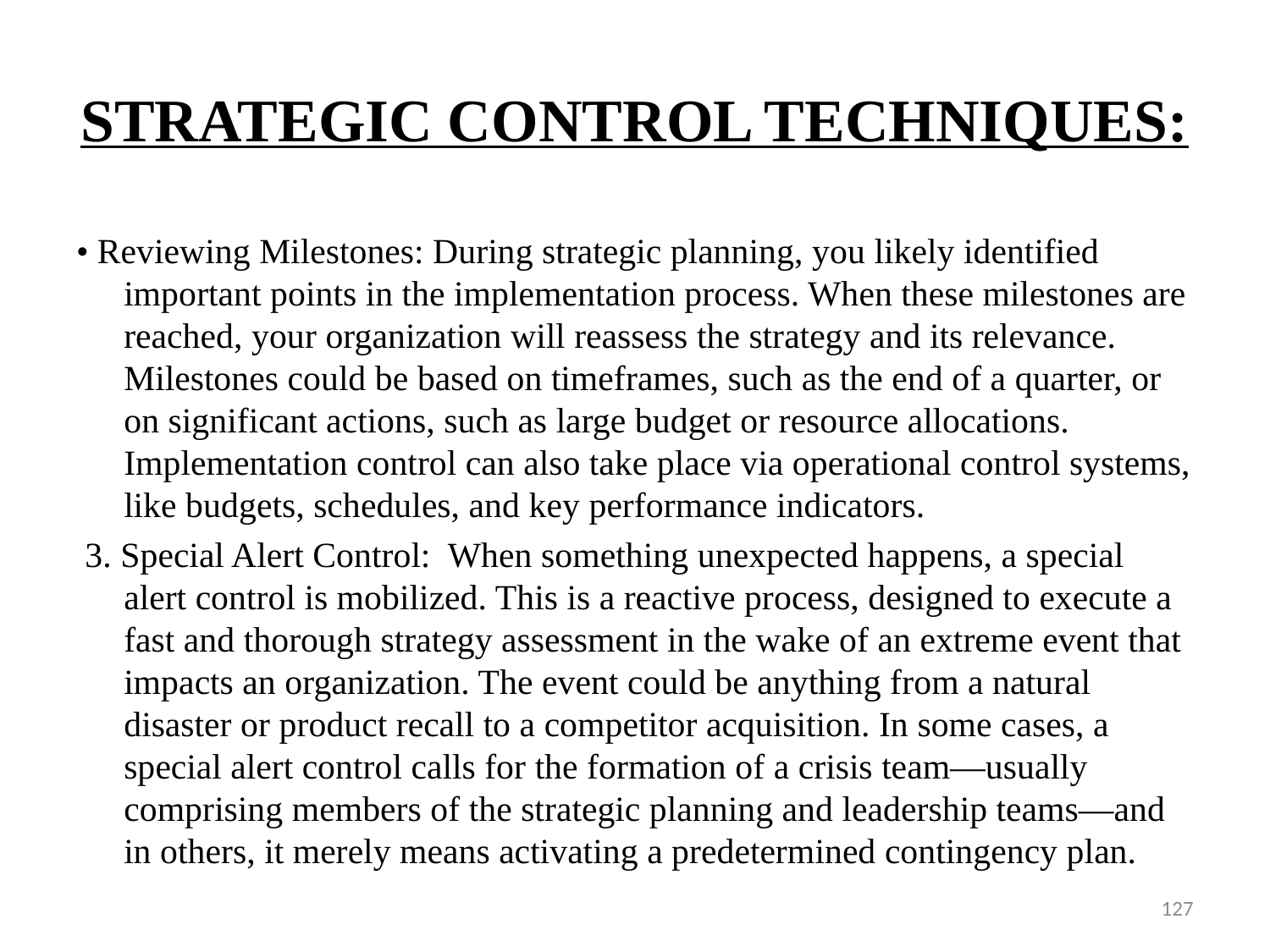

# STRATEGIC CONTROL TECHNIQUES:
• Reviewing Milestones: During strategic planning, you likely identified important points in the implementation process. When these milestones are reached, your organization will reassess the strategy and its relevance. Milestones could be based on timeframes, such as the end of a quarter, or on significant actions, such as large budget or resource allocations. Implementation control can also take place via operational control systems, like budgets, schedules, and key performance indicators.
 3. Special Alert Control:  When something unexpected happens, a special alert control is mobilized. This is a reactive process, designed to execute a fast and thorough strategy assessment in the wake of an extreme event that impacts an organization. The event could be anything from a natural disaster or product recall to a competitor acquisition. In some cases, a special alert control calls for the formation of a crisis team—usually comprising members of the strategic planning and leadership teams—and in others, it merely means activating a predetermined contingency plan.

127